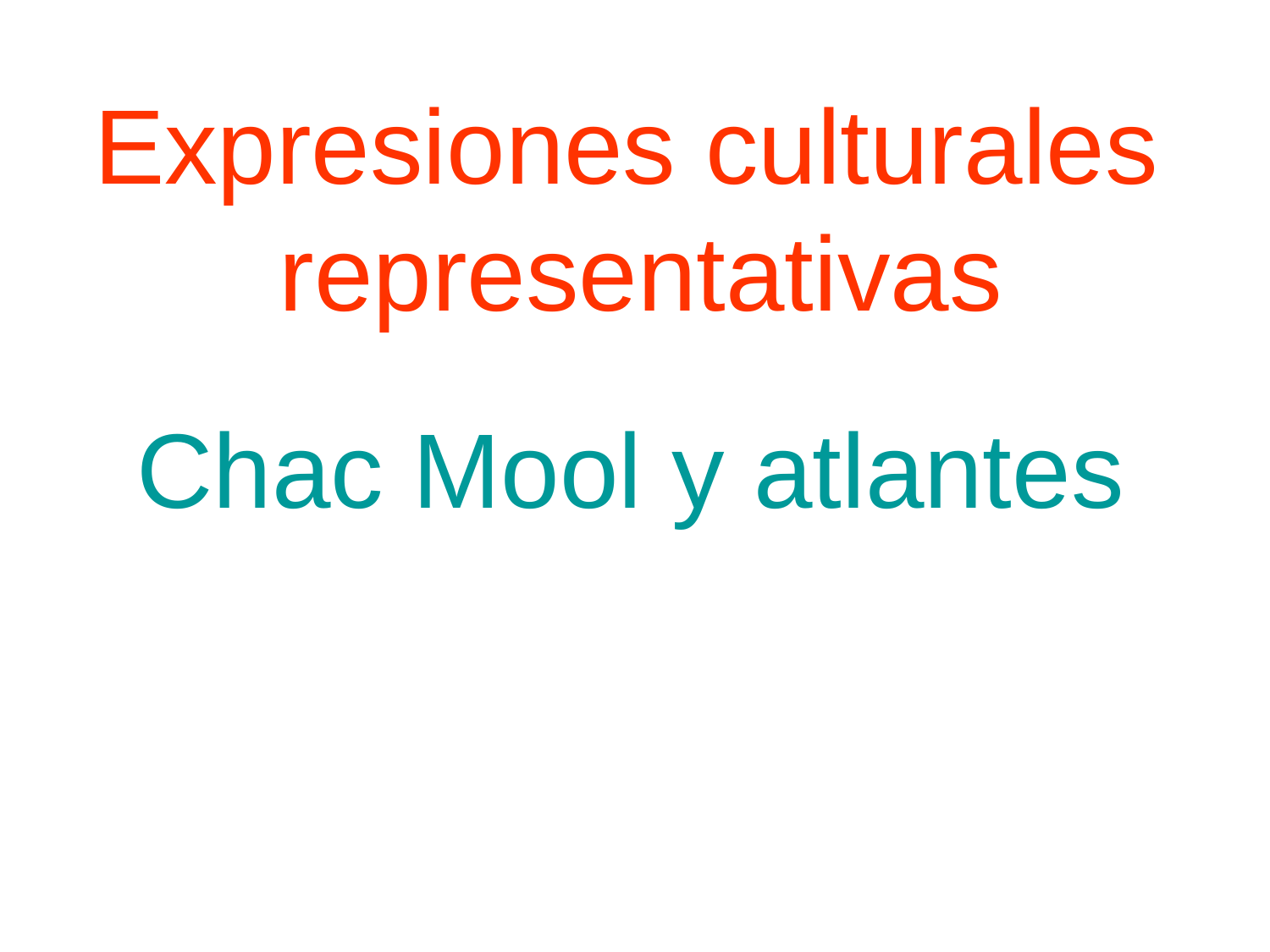

# Expresiones culturales representativas
Chac Mool y atlantes